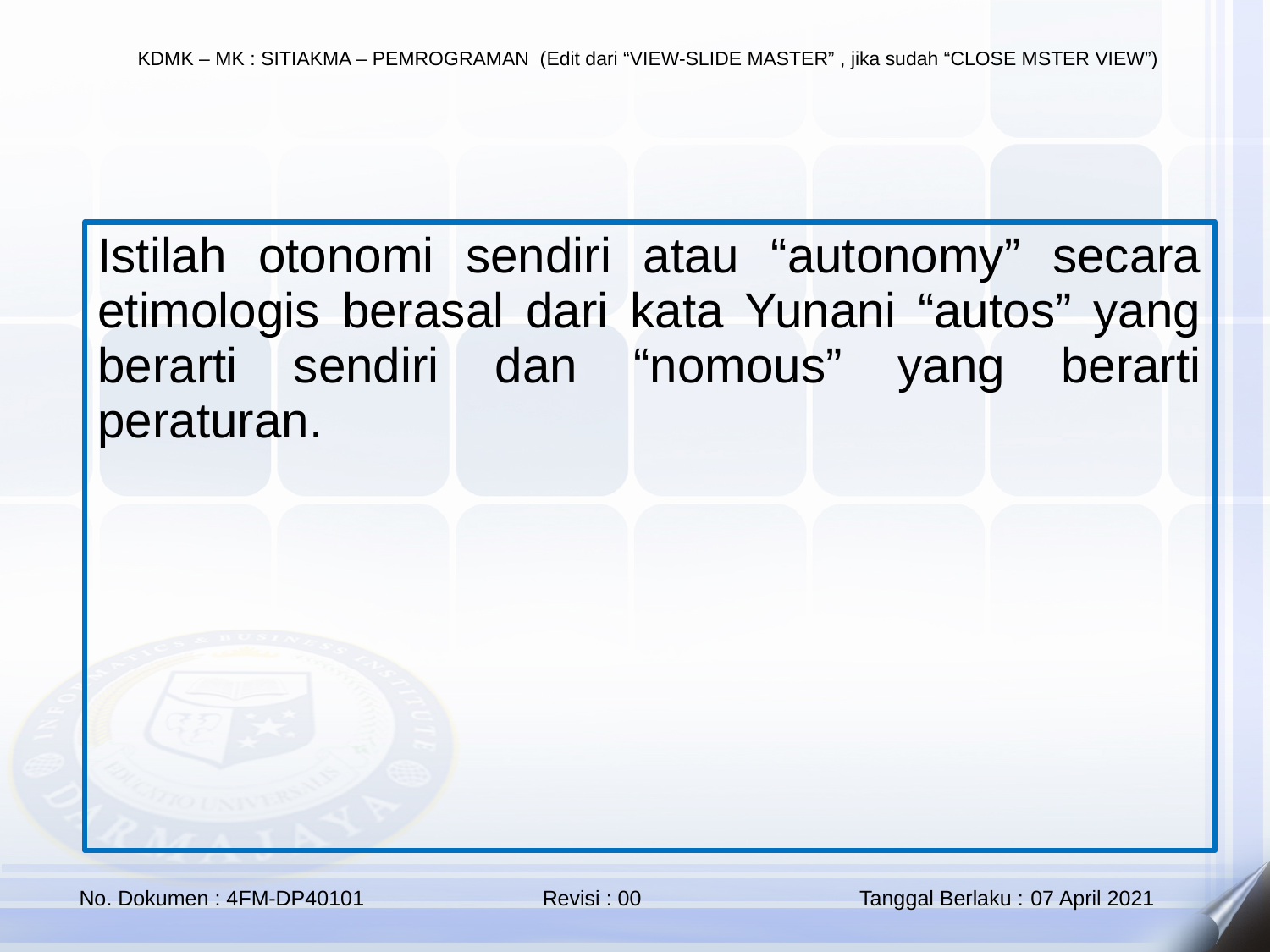

Istilah otonomi sendiri atau “autonomy” secara etimologis berasal dari kata Yunani “autos” yang berarti sendiri dan “nomous” yang berarti peraturan.